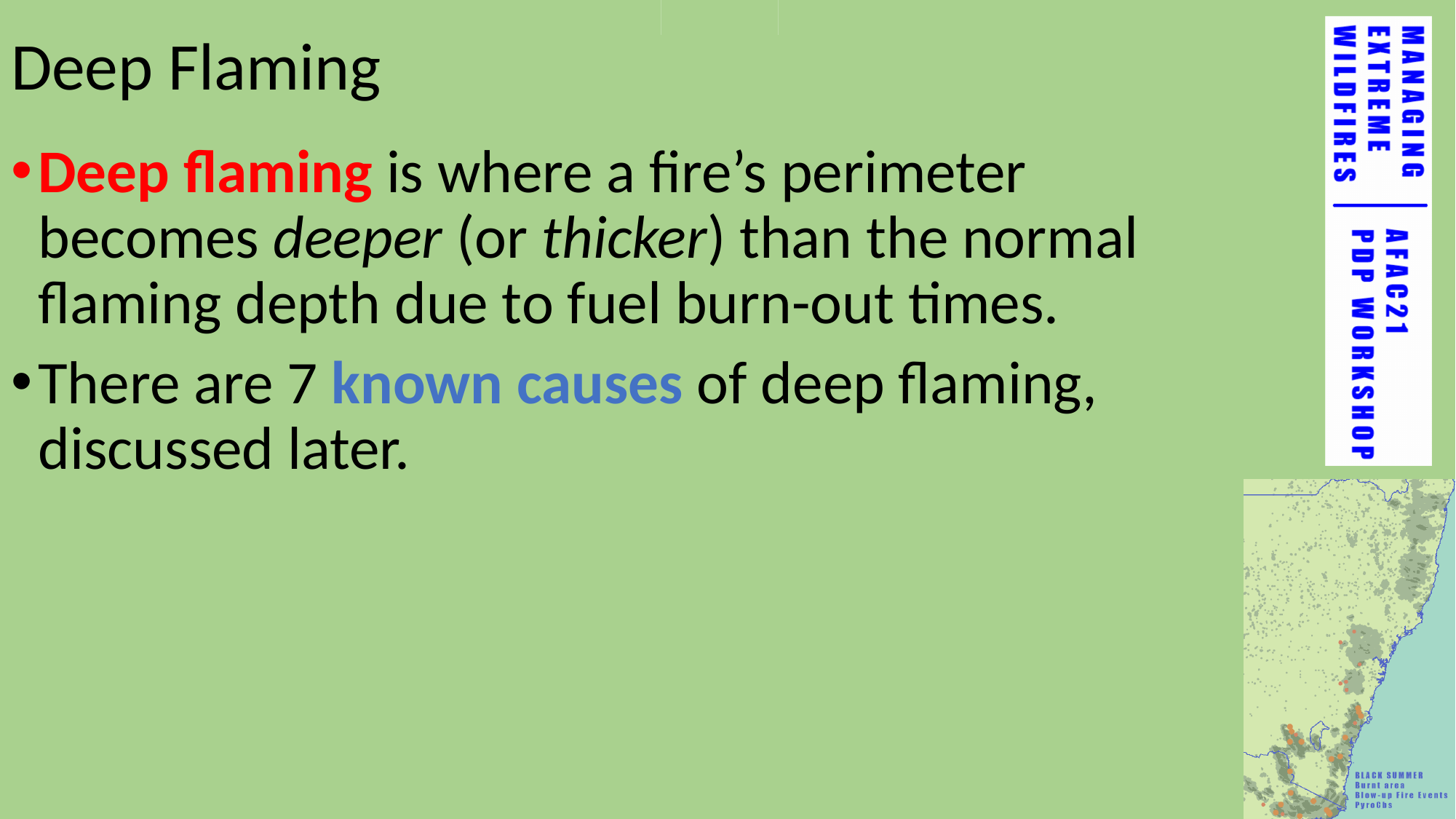

# Deep Flaming
Deep flaming is where a fire’s perimeter becomes deeper (or thicker) than the normal flaming depth due to fuel burn-out times.
There are 7 known causes of deep flaming, discussed later.